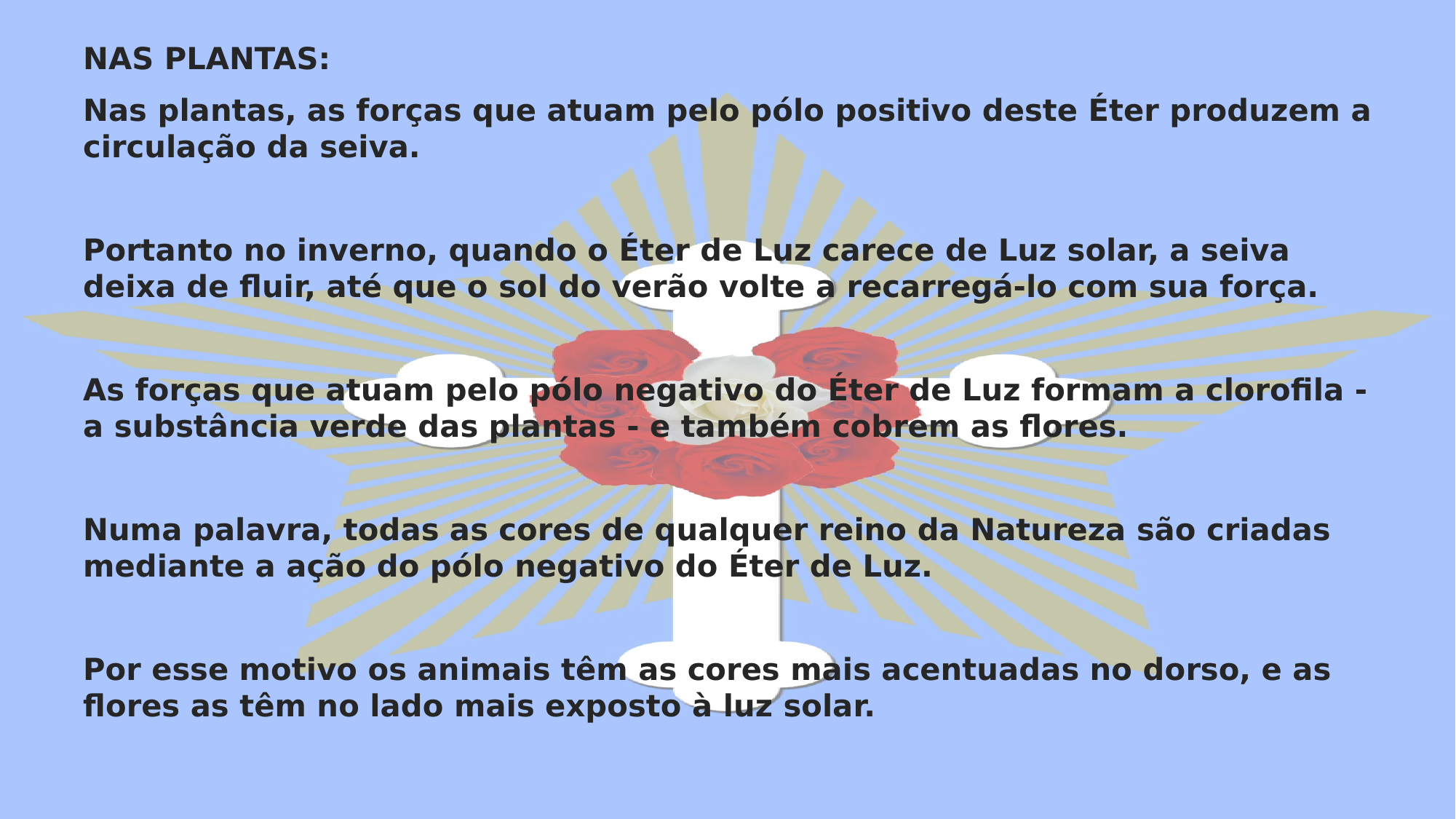

NAS PLANTAS:
Nas plantas, as forças que atuam pelo pólo positivo deste Éter produzem a circulação da seiva.

Portanto no inverno, quando o Éter de Luz carece de Luz solar, a seiva deixa de fluir, até que o sol do verão volte a recarregá-lo com sua força.

As forças que atuam pelo pólo negativo do Éter de Luz formam a clorofila - a substância verde das plantas - e também cobrem as flores.

Numa palavra, todas as cores de qualquer reino da Natureza são criadas mediante a ação do pólo negativo do Éter de Luz.

Por esse motivo os animais têm as cores mais acentuadas no dorso, e as flores as têm no lado mais exposto à luz solar.